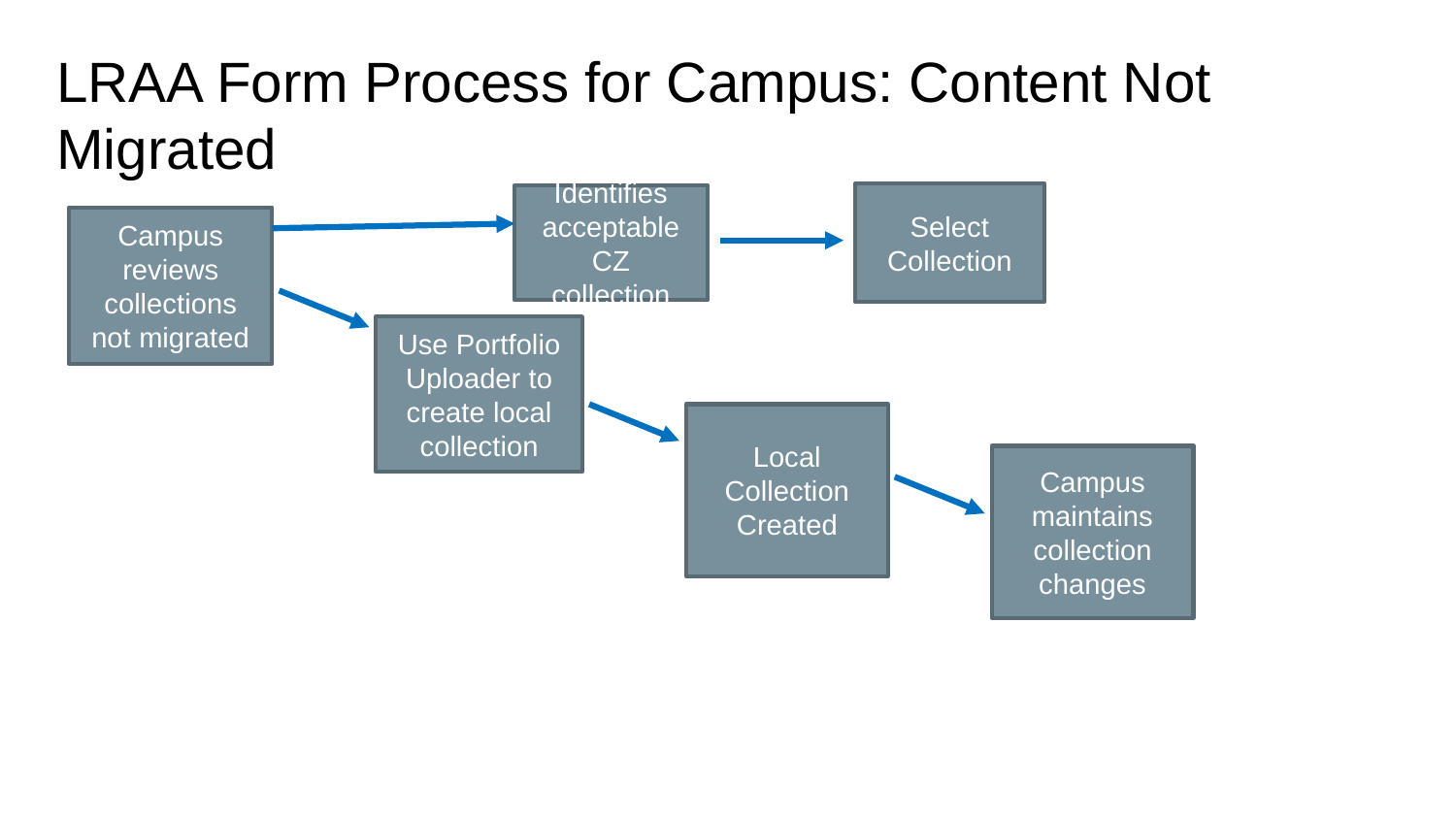

# LRAA Form Process for Campus: Content Not Migrated
Select Collection
Identifies acceptable CZ collection
Campus reviews collections not migrated
Use Portfolio Uploader to create local collection
Local Collection Created
Campus maintains collection changes